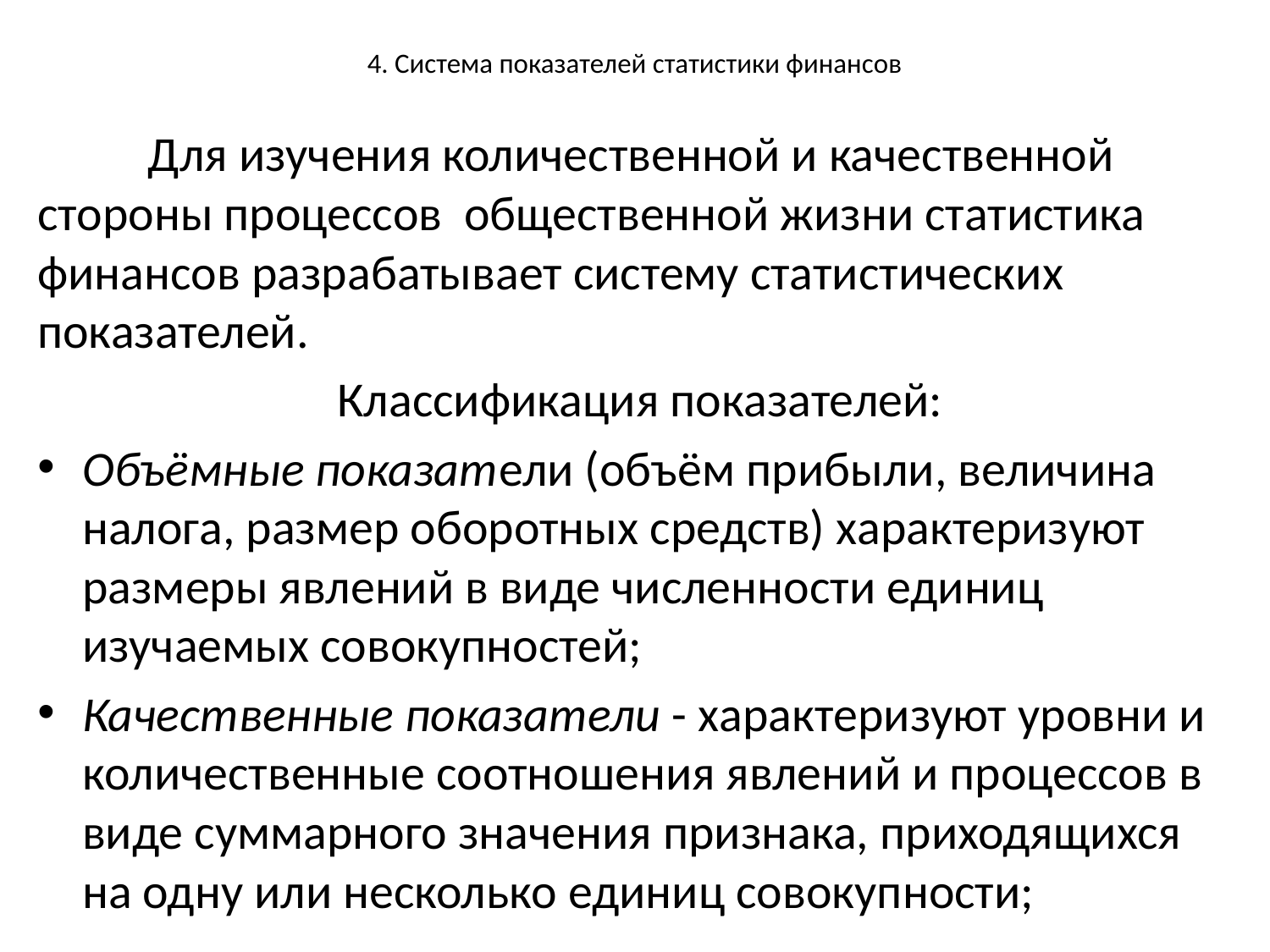

# 4. Система показателей статистики финансов
	Для изучения количественной и качественной стороны процессов  общественной жизни статистика финансов разрабатывает систему статистических показателей.
Классификация показателей:
Объёмные показатели (объём прибыли, величина налога, размер оборотных средств) характеризуют размеры явлений в виде численности единиц изучаемых совокупностей;
Качественные показатели - характеризуют уровни и количественные соотношения явлений и процессов в виде суммарного значения признака, приходящихся на одну или несколько единиц совокупности;